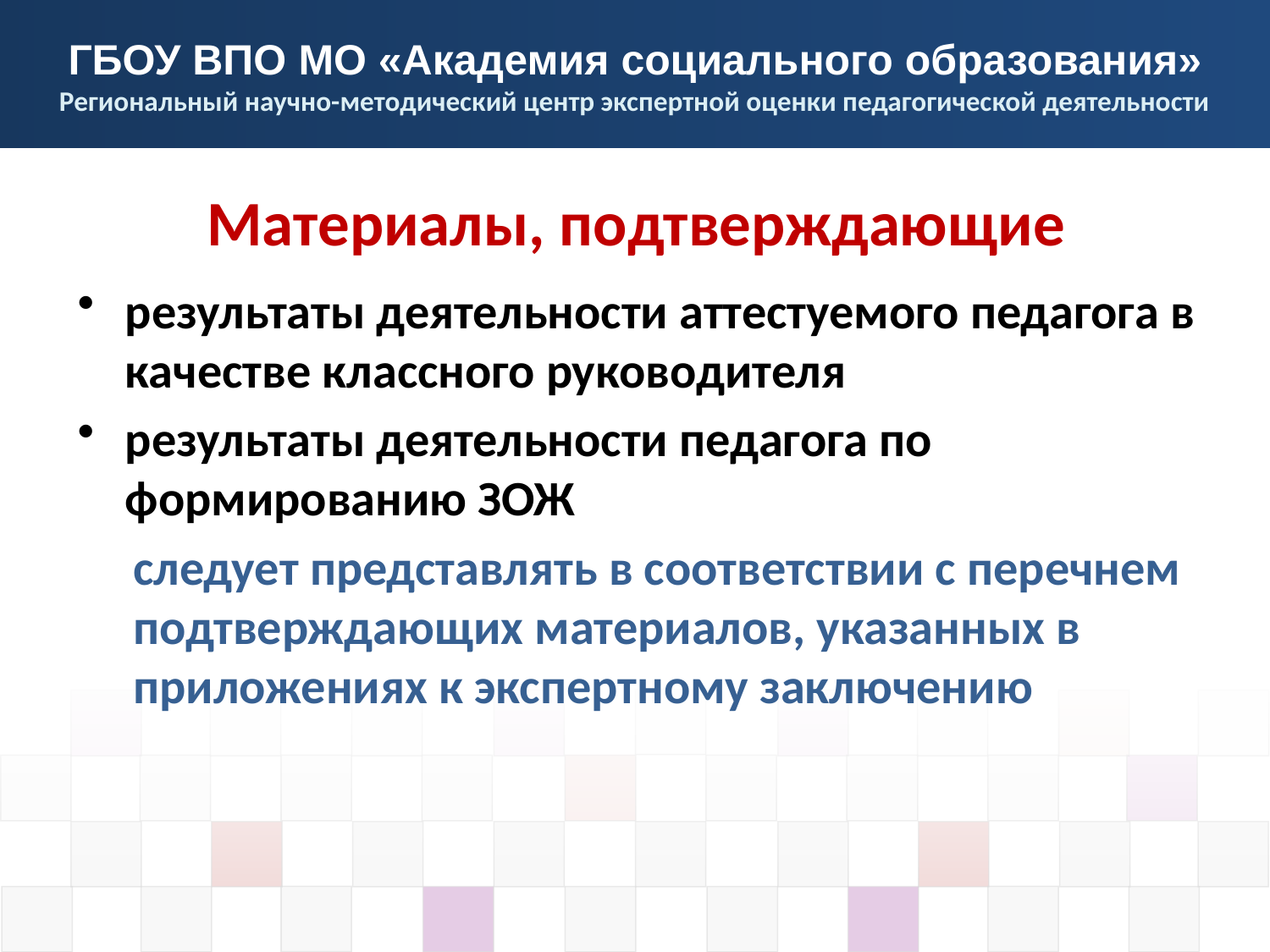

Материалы, подтверждающие
результаты деятельности аттестуемого педагога в качестве классного руководителя
результаты деятельности педагога по формированию ЗОЖ
следует представлять в соответствии с перечнем подтверждающих материалов, указанных в приложениях к экспертному заключению